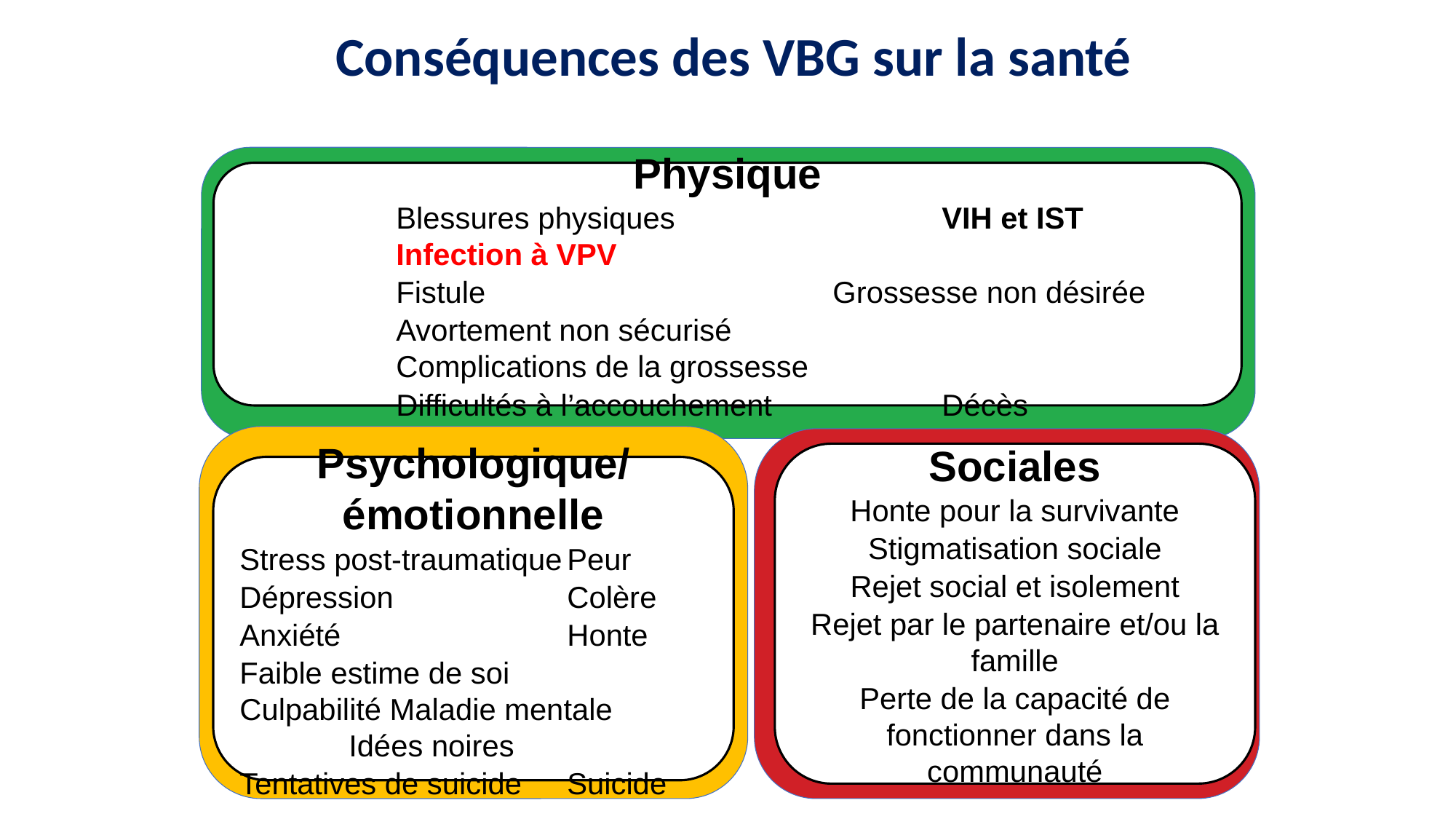

# Conséquences des VBG sur la santé

Physique
Blessures physiques			VIH et IST  Infection à VPV
Fistule				Grossesse non désirée
Avortement non sécurisé			Complications de la grossesse
Difficultés à l’accouchement		Décès

Sociales
Honte pour la survivante
Stigmatisation sociale
Rejet social et isolement
Rejet par le partenaire et/ou la famille
Perte de la capacité de fonctionner dans la communauté
Psychologique/émotionnelle
Stress post-traumatique	Peur
Dépression		Colère
Anxiété			Honte
Faible estime de soi		Culpabilité Maladie mentale	   	Idées noires
Tentatives de suicide 	Suicide